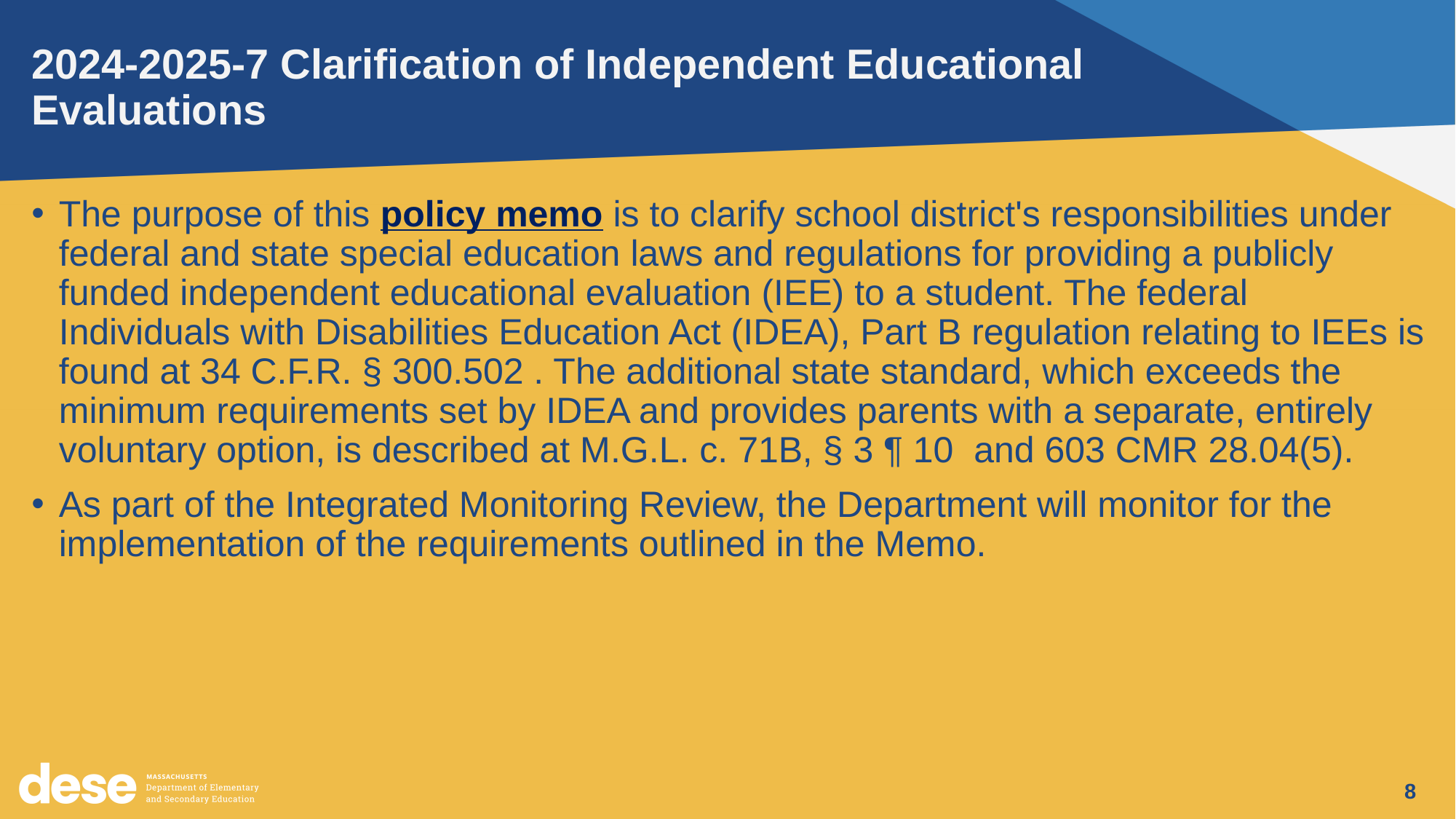

# 2024-2025-7 Clarification of Independent Educational Evaluations
The purpose of this policy memo is to clarify school district's responsibilities under federal and state special education laws and regulations for providing a publicly funded independent educational evaluation (IEE) to a student. The federal Individuals with Disabilities Education Act (IDEA), Part B regulation relating to IEEs is found at 34 C.F.R. § 300.502 . The additional state standard, which exceeds the minimum requirements set by IDEA and provides parents with a separate, entirely voluntary option, is described at M.G.L. c. 71B, § 3 ¶ 10  and 603 CMR 28.04(5).
As part of the Integrated Monitoring Review, the Department will monitor for the implementation of the requirements outlined in the Memo.
8